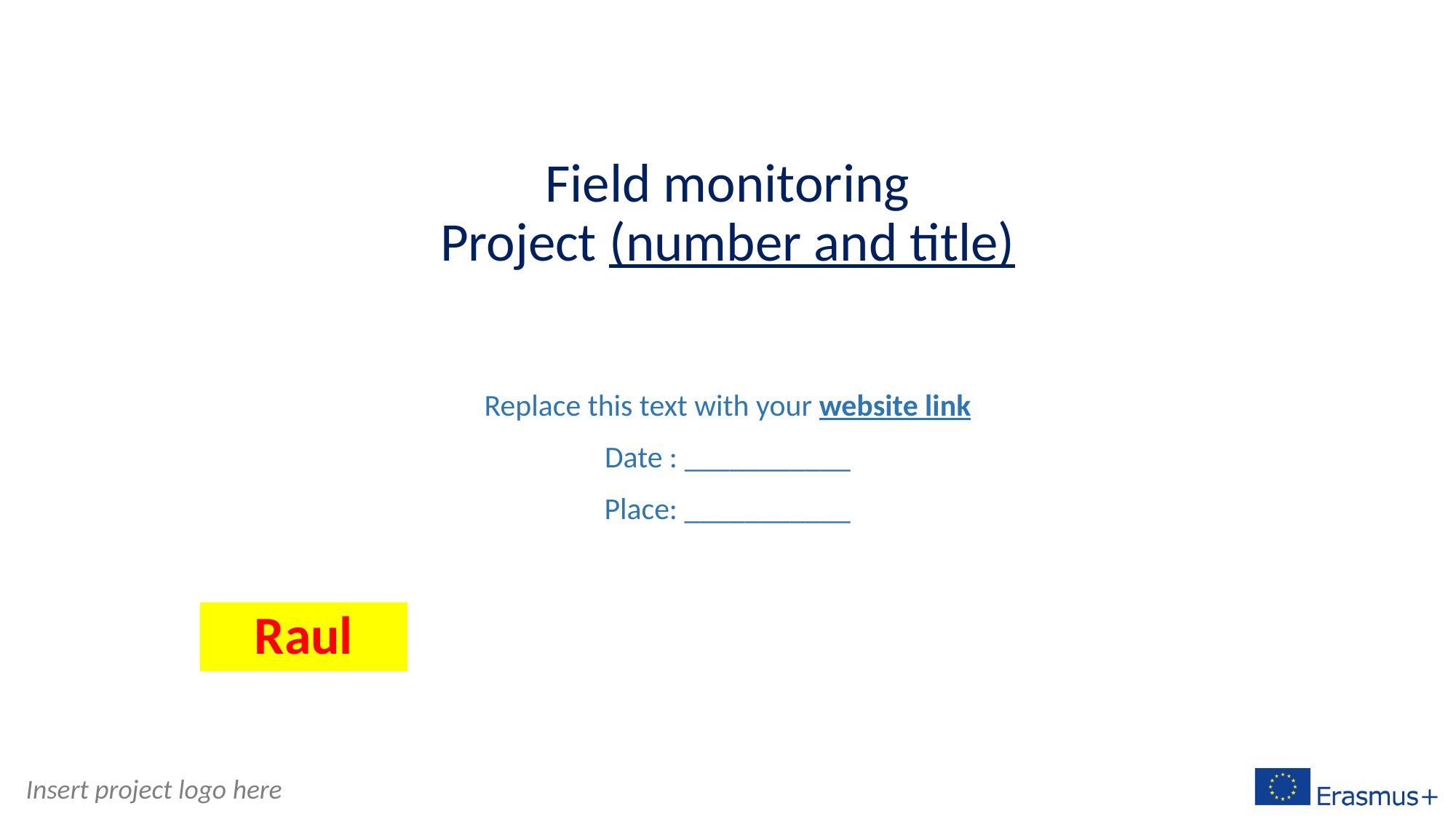

# Field monitoring Project (number and title)
Replace this text with your website link
Date : ___________
Place: ___________
Raul
Insert project logo here